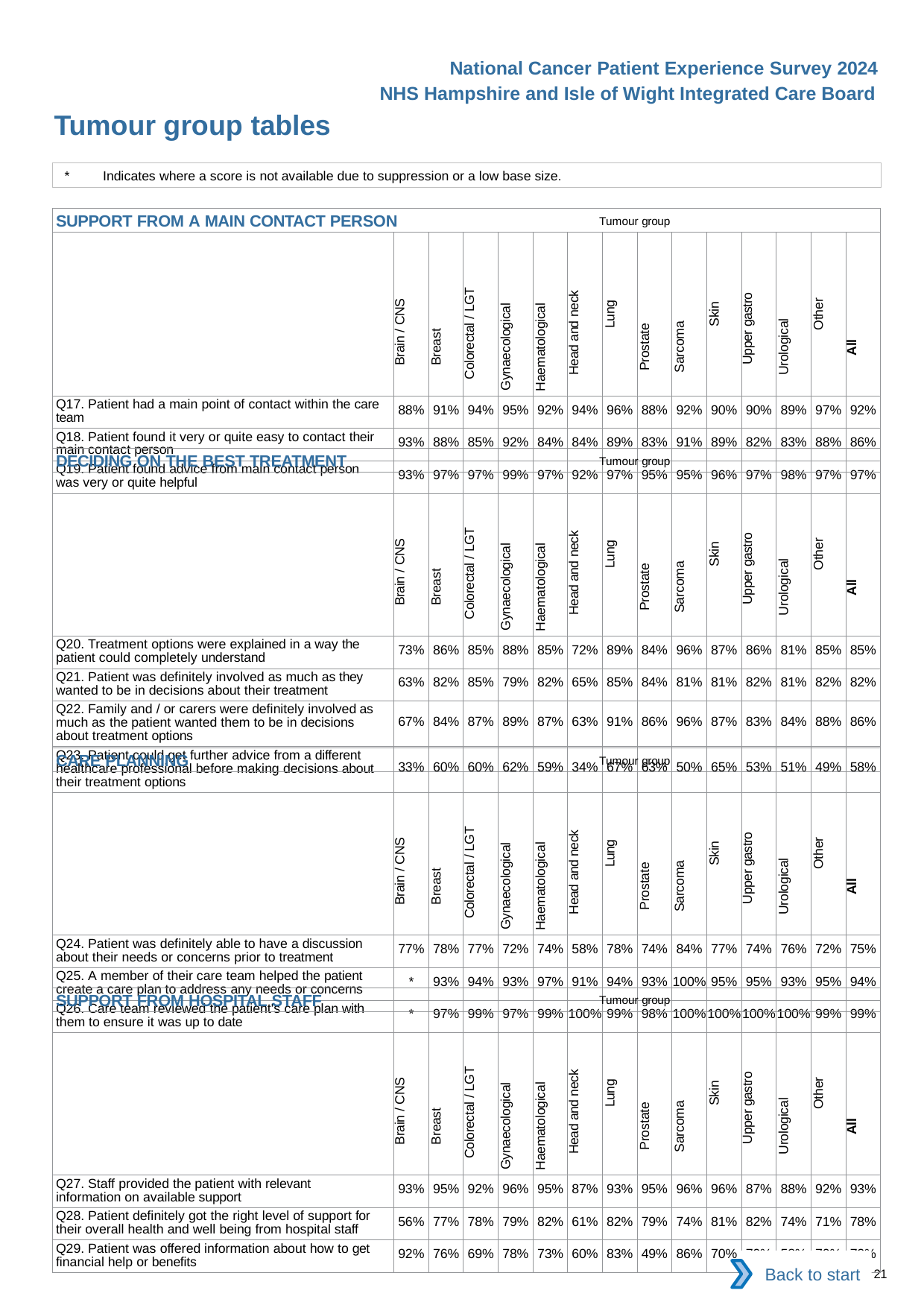

National Cancer Patient Experience Survey 2024
NHS Hampshire and Isle of Wight Integrated Care Board
Tumour group tables
*	Indicates where a score is not available due to suppression or a low base size.
| SUPPORT FROM A MAIN CONTACT PERSON Tumour group |  |  |  |  |  |  |  |  |  |  |  |  |  |  |
| --- | --- | --- | --- | --- | --- | --- | --- | --- | --- | --- | --- | --- | --- | --- |
|  | Brain / CNS | Breast | Colorectal / LGT | Gynaecological | Haematological | Head and neck | Lung | Prostate | Sarcoma | Skin | Upper gastro | Urological | Other | All |
| Q17. Patient had a main point of contact within the care team | 88% | 91% | 94% | 95% | 92% | 94% | 96% | 88% | 92% | 90% | 90% | 89% | 97% | 92% |
| Q18. Patient found it very or quite easy to contact their main contact person | 93% | 88% | 85% | 92% | 84% | 84% | 89% | 83% | 91% | 89% | 82% | 83% | 88% | 86% |
| Q19. Patient found advice from main contact person was very or quite helpful | 93% | 97% | 97% | 99% | 97% | 92% | 97% | 95% | 95% | 96% | 97% | 98% | 97% | 97% |
| DECIDING ON THE BEST TREATMENT Tumour group |  |  |  |  |  |  |  |  |  |  |  |  |  |  |
| --- | --- | --- | --- | --- | --- | --- | --- | --- | --- | --- | --- | --- | --- | --- |
|  | Brain / CNS | Breast | Colorectal / LGT | Gynaecological | Haematological | Head and neck | Lung | Prostate | Sarcoma | Skin | Upper gastro | Urological | Other | All |
| Q20. Treatment options were explained in a way the patient could completely understand | 73% | 86% | 85% | 88% | 85% | 72% | 89% | 84% | 96% | 87% | 86% | 81% | 85% | 85% |
| Q21. Patient was definitely involved as much as they wanted to be in decisions about their treatment | 63% | 82% | 85% | 79% | 82% | 65% | 85% | 84% | 81% | 81% | 82% | 81% | 82% | 82% |
| Q22. Family and / or carers were definitely involved as much as the patient wanted them to be in decisions about treatment options | 67% | 84% | 87% | 89% | 87% | 63% | 91% | 86% | 96% | 87% | 83% | 84% | 88% | 86% |
| Q23. Patient could get further advice from a different healthcare professional before making decisions about their treatment options | 33% | 60% | 60% | 62% | 59% | 34% | 67% | 63% | 50% | 65% | 53% | 51% | 49% | 58% |
| CARE PLANNING Tumour group |  |  |  |  |  |  |  |  |  |  |  |  |  |  |
| --- | --- | --- | --- | --- | --- | --- | --- | --- | --- | --- | --- | --- | --- | --- |
|  | Brain / CNS | Breast | Colorectal / LGT | Gynaecological | Haematological | Head and neck | Lung | Prostate | Sarcoma | Skin | Upper gastro | Urological | Other | All |
| Q24. Patient was definitely able to have a discussion about their needs or concerns prior to treatment | 77% | 78% | 77% | 72% | 74% | 58% | 78% | 74% | 84% | 77% | 74% | 76% | 72% | 75% |
| Q25. A member of their care team helped the patient create a care plan to address any needs or concerns | \* | 93% | 94% | 93% | 97% | 91% | 94% | 93% | 100% | 95% | 95% | 93% | 95% | 94% |
| Q26. Care team reviewed the patient's care plan with them to ensure it was up to date | \* | 97% | 99% | 97% | 99% | 100% | 99% | 98% | 100% | 100% | 100% | 100% | 99% | 99% |
| SUPPORT FROM HOSPITAL STAFF Tumour group |  |  |  |  |  |  |  |  |  |  |  |  |  |  |
| --- | --- | --- | --- | --- | --- | --- | --- | --- | --- | --- | --- | --- | --- | --- |
|  | Brain / CNS | Breast | Colorectal / LGT | Gynaecological | Haematological | Head and neck | Lung | Prostate | Sarcoma | Skin | Upper gastro | Urological | Other | All |
| Q27. Staff provided the patient with relevant information on available support | 93% | 95% | 92% | 96% | 95% | 87% | 93% | 95% | 96% | 96% | 87% | 88% | 92% | 93% |
| Q28. Patient definitely got the right level of support for their overall health and well being from hospital staff | 56% | 77% | 78% | 79% | 82% | 61% | 82% | 79% | 74% | 81% | 82% | 74% | 71% | 78% |
| Q29. Patient was offered information about how to get financial help or benefits | 92% | 76% | 69% | 78% | 73% | 60% | 83% | 49% | 86% | 70% | 79% | 58% | 70% | 72% |
Back to start

21